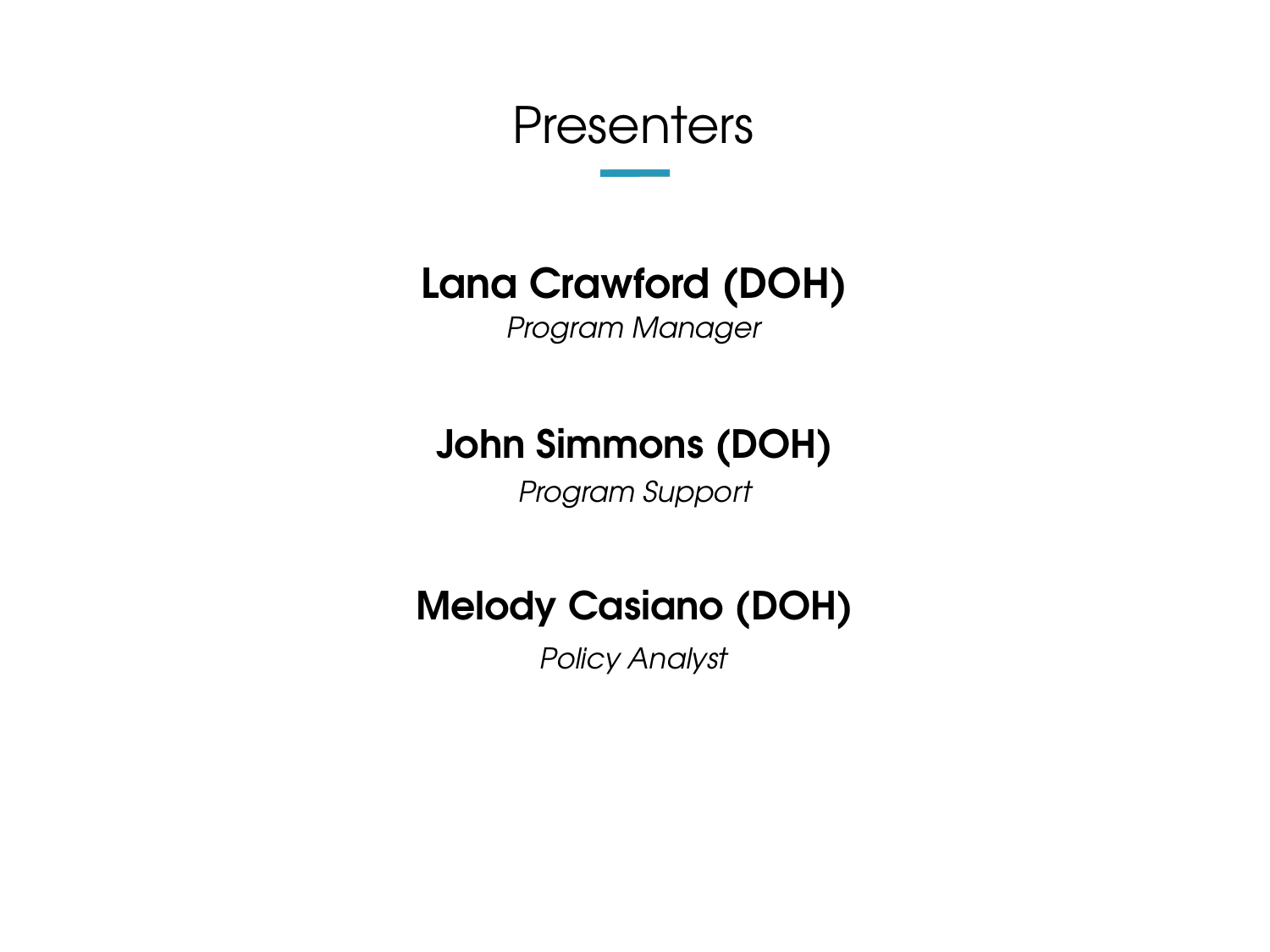

# Presenters
Lana Crawford (DOH)
Program Manager
John Simmons (DOH)

Program Support
Melody Casiano (DOH)

Policy Analyst